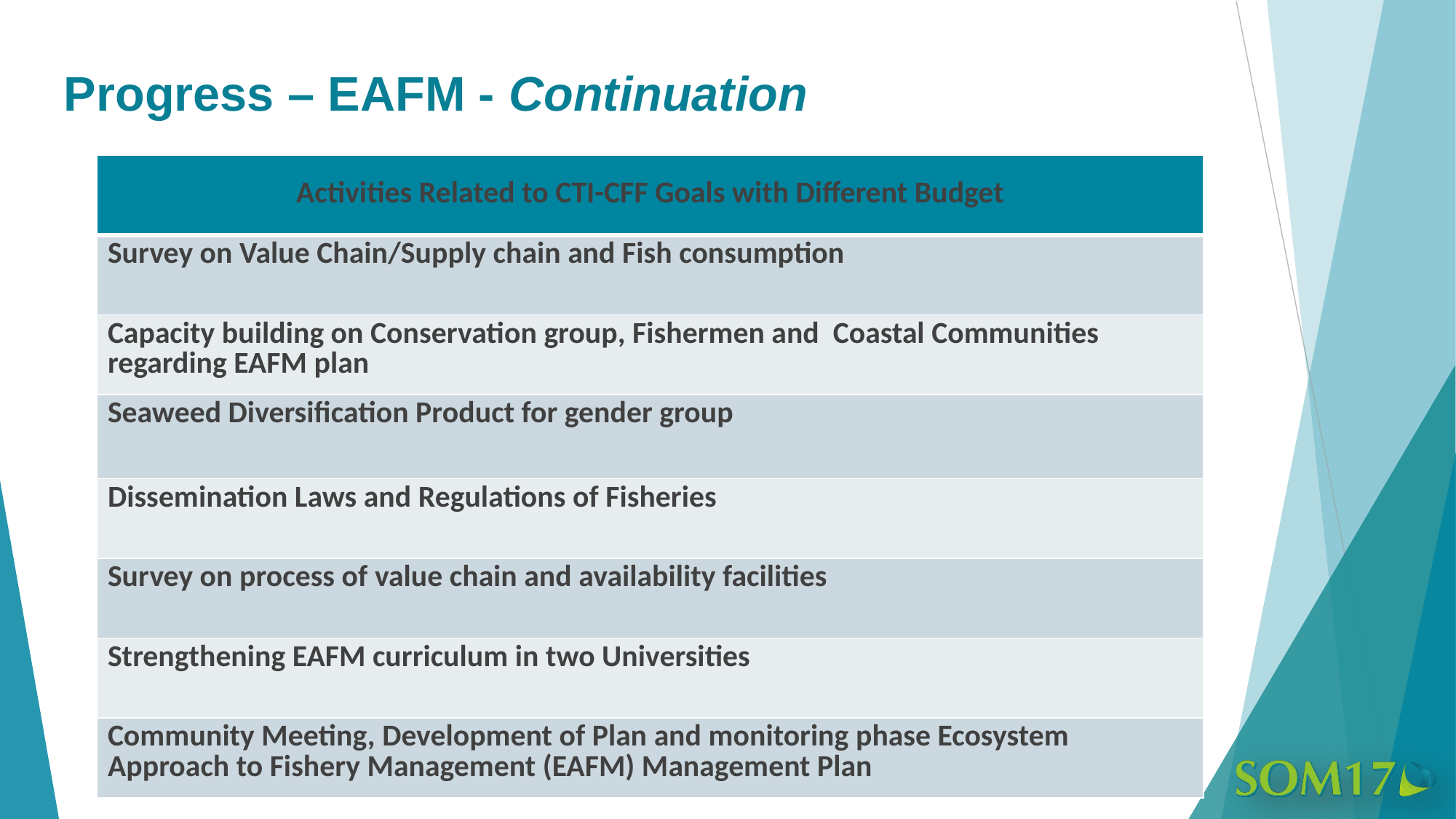

# Progress – EAFM - Continuation
| Activities Related to CTI-CFF Goals with Different Budget |
| --- |
| Survey on Value Chain/Supply chain and Fish consumption |
| Capacity building on Conservation group, Fishermen and Coastal Communities regarding EAFM plan |
| Seaweed Diversification Product for gender group |
| Dissemination Laws and Regulations of Fisheries |
| Survey on process of value chain and availability facilities |
| Strengthening EAFM curriculum in two Universities |
| Community Meeting, Development of Plan and monitoring phase Ecosystem Approach to Fishery Management (EAFM) Management Plan |